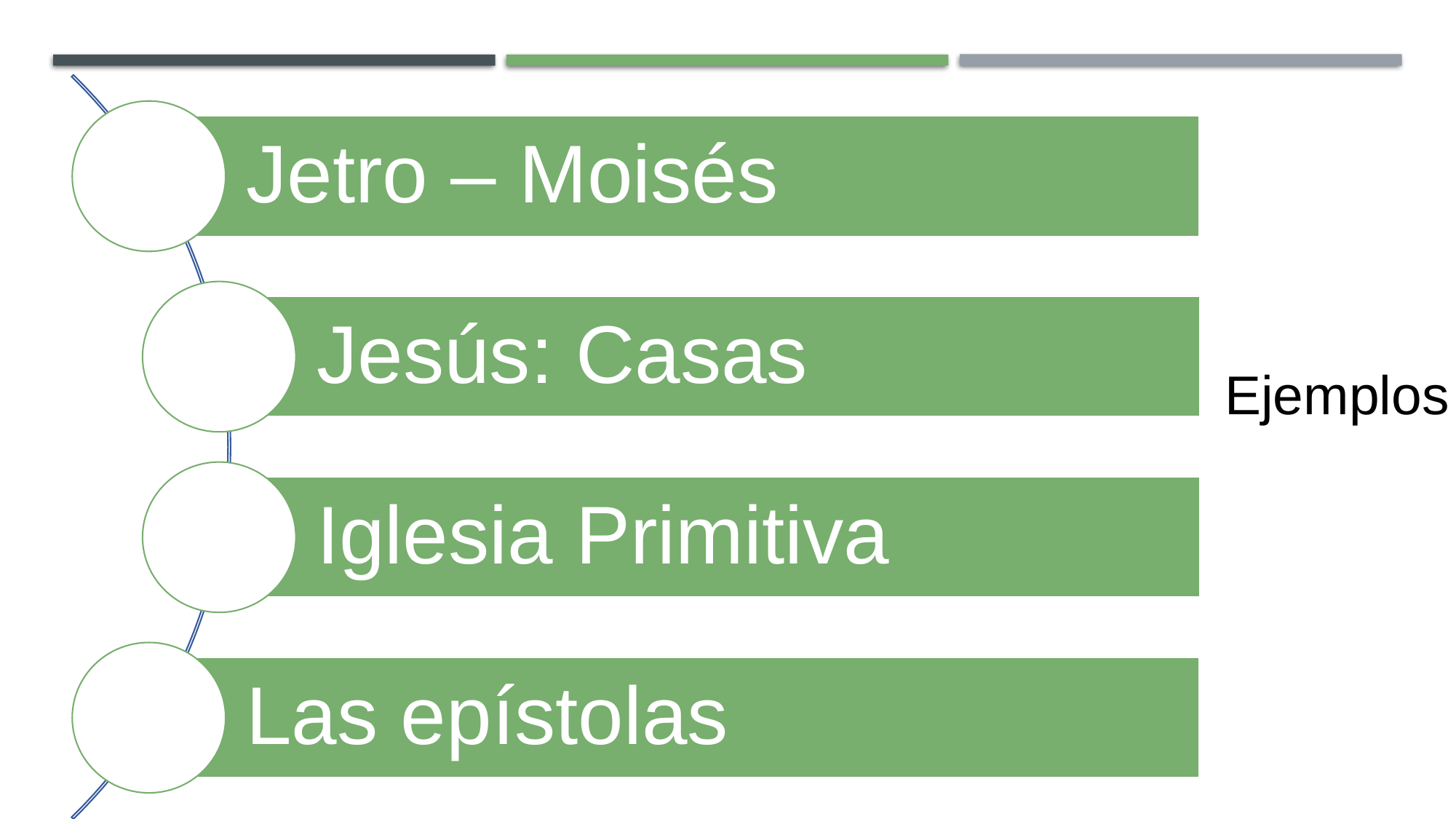

Jetro – Moisés

Jesús: Casas

Iglesia Primitiva

Las epístolas

Ejemplos